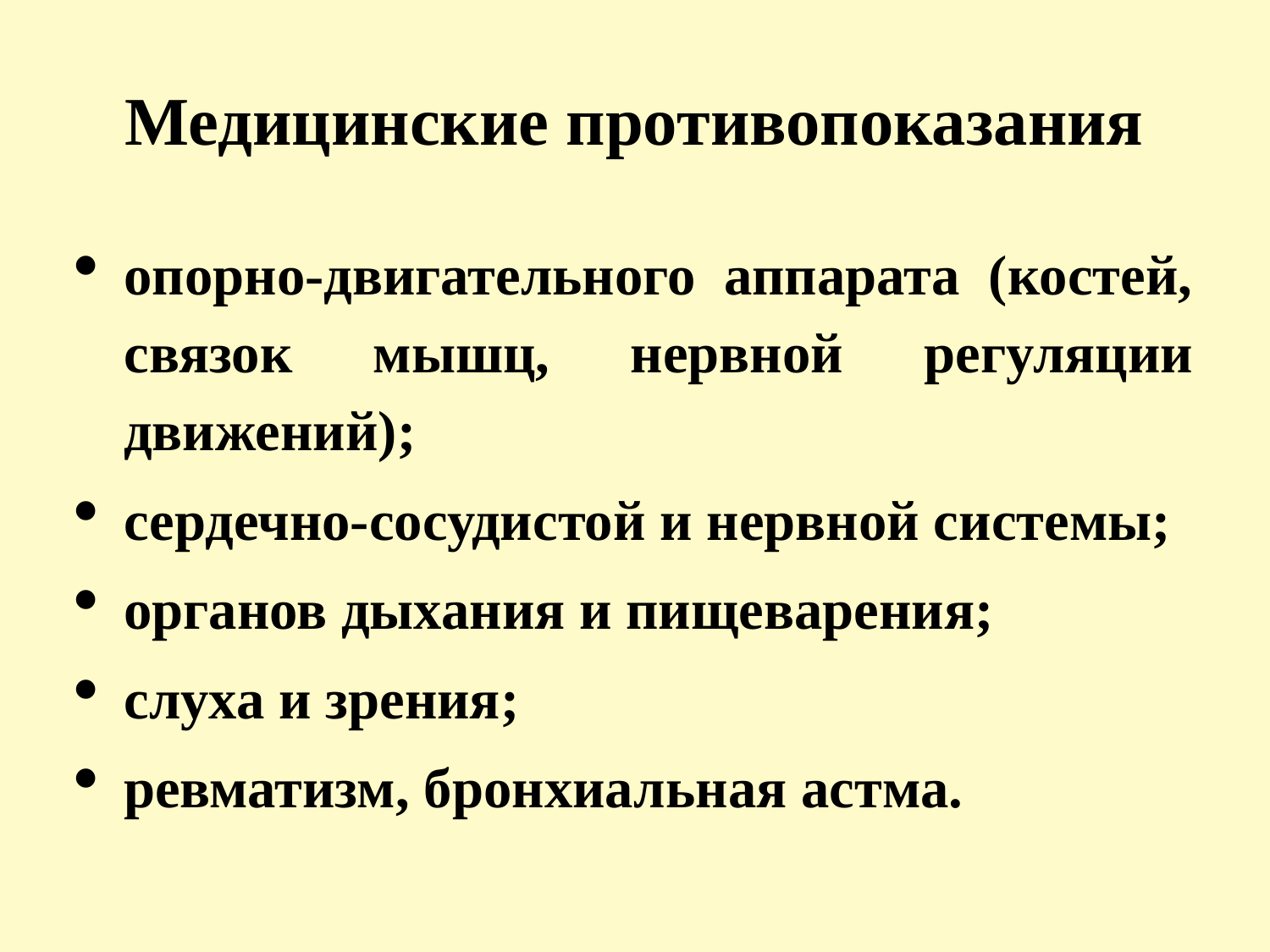

# Медицинские противопоказания
опорно-двигательного аппарата (костей, связок мышц, нервной регуляции движений);
сердечно-сосудистой и нервной системы;
органов дыхания и пищеварения;
слуха и зрения;
ревматизм, бронхиальная астма.